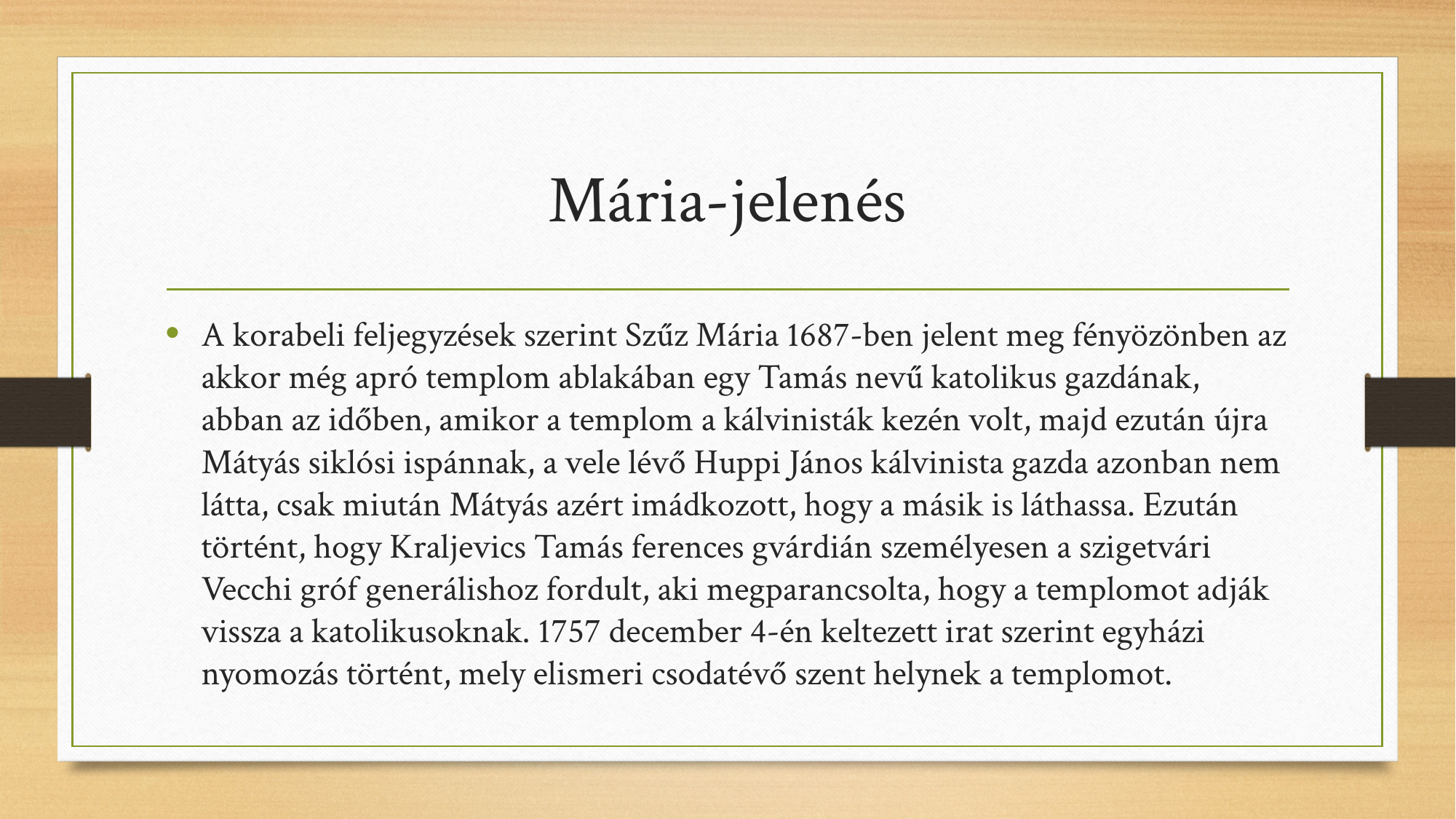

# Mária-jelenés
A korabeli feljegyzések szerint Szűz Mária 1687-ben jelent meg fényözönben az akkor még apró templom ablakában egy Tamás nevű katolikus gazdának, abban az időben, amikor a templom a kálvinisták kezén volt, majd ezután újra Mátyás siklósi ispánnak, a vele lévő Huppi János kálvinista gazda azonban nem látta, csak miután Mátyás azért imádkozott, hogy a másik is láthassa. Ezután történt, hogy Kraljevics Tamás ferences gvárdián személyesen a szigetvári Vecchi gróf generálishoz fordult, aki megparancsolta, hogy a templomot adják vissza a katolikusoknak. 1757 december 4-én keltezett irat szerint egyházi nyomozás történt, mely elismeri csodatévő szent helynek a templomot.